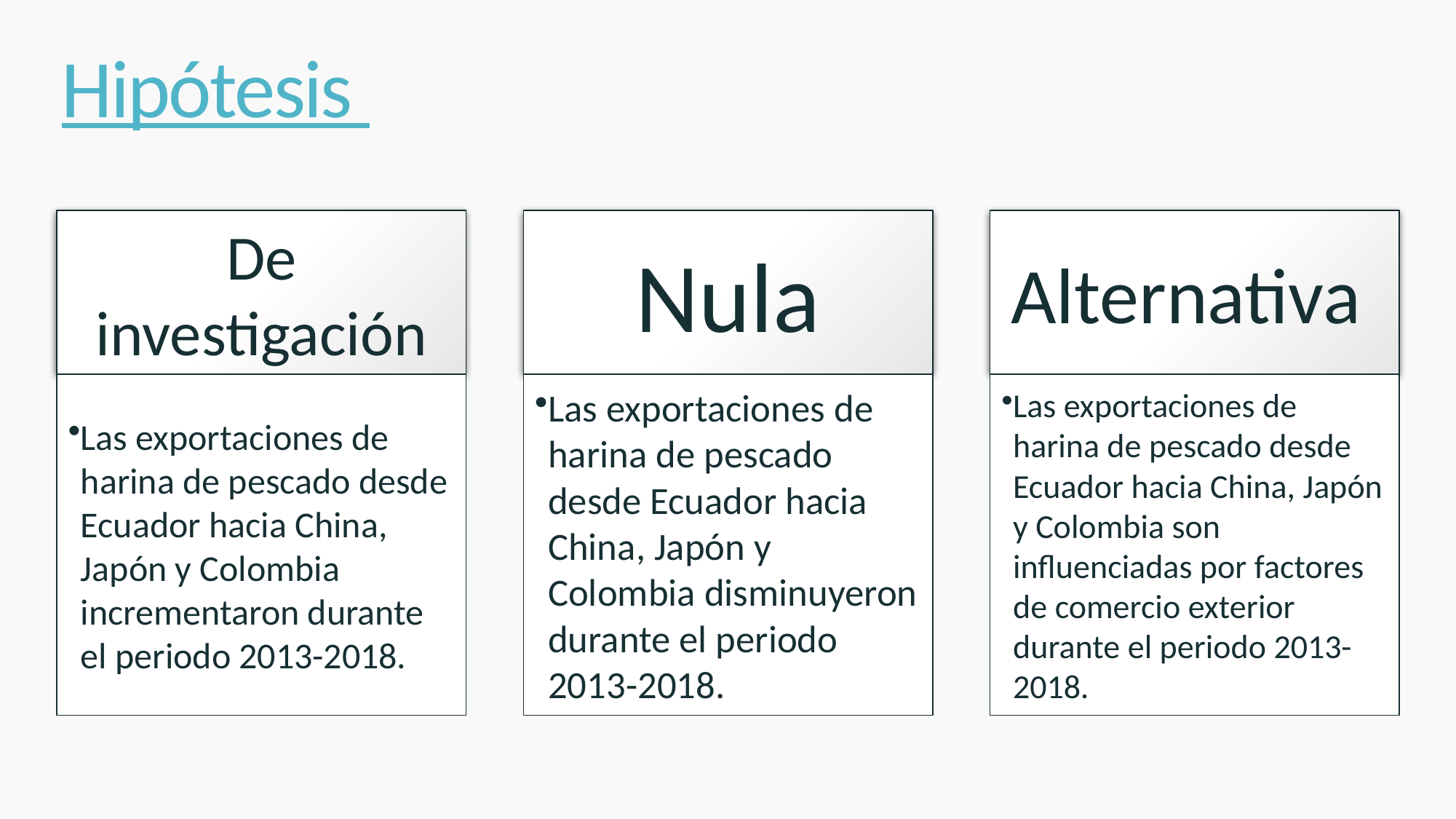

# Hipótesis
De investigación
Las exportaciones de harina de pescado desde Ecuador hacia China, Japón y Colombia incrementaron durante el periodo 2013-2018.
Nula
Las exportaciones de harina de pescado desde Ecuador hacia China, Japón y Colombia disminuyeron durante el periodo 2013-2018.
Alternativa
Las exportaciones de harina de pescado desde Ecuador hacia China, Japón y Colombia son influenciadas por factores de comercio exterior durante el periodo 2013-2018.